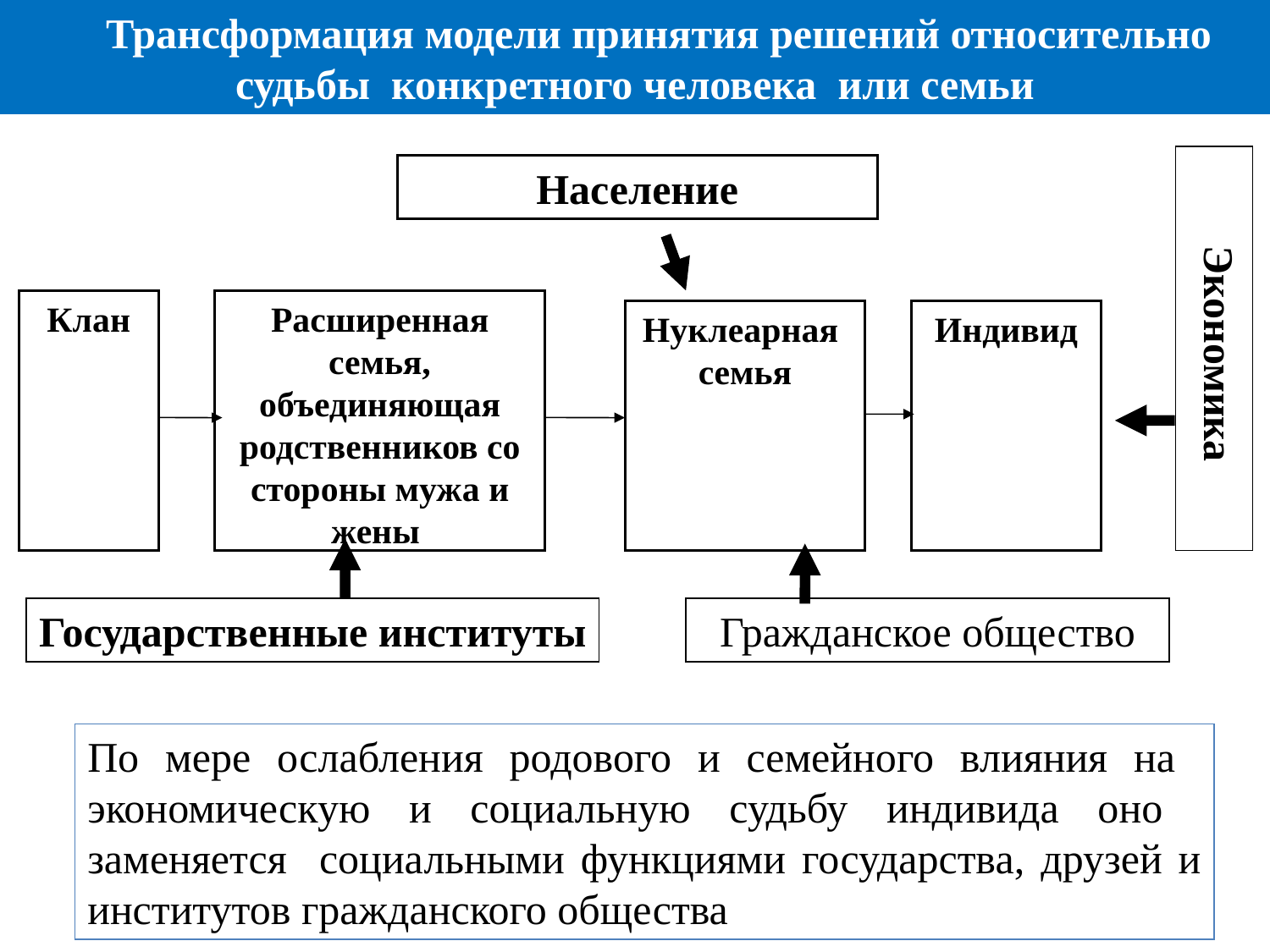

Трансформация модели принятия решений относительно судьбы  конкретного человека  или семьи
 Экономика
Население

Клан
Расширенная семья, объединяющая родственников со стороны мужа и жены
Нуклеарная
семья
Индивид

Государственные институты
Гражданское общество
По мере ослабления родового и семейного влияния на  экономическую и социальную судьбу индивида оно  заменяется  социальными функциями государства, друзей и институтов гражданского общества